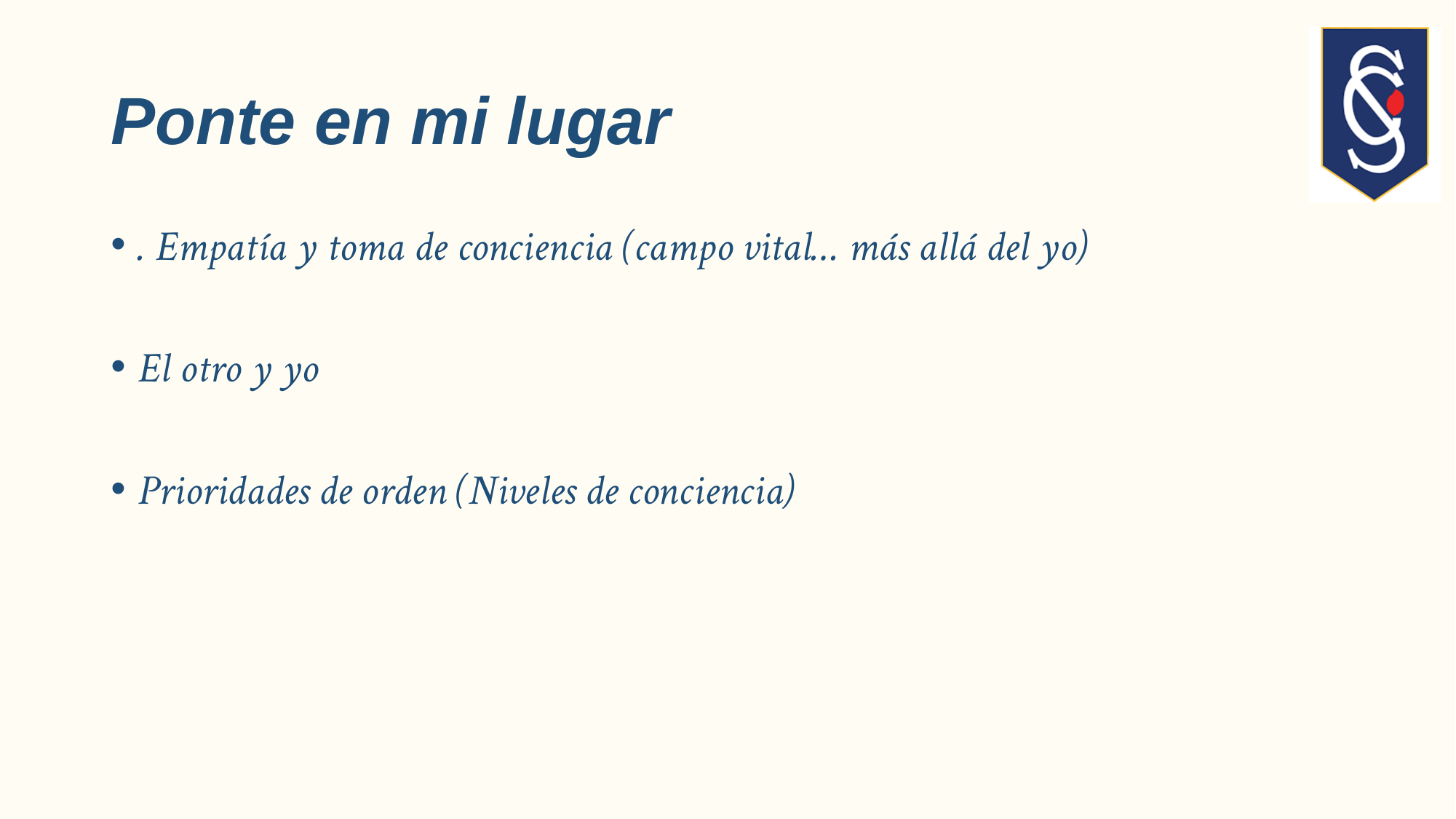

# Ponte en mi lugar
. Empatía y toma de conciencia (campo vital… más allá del yo)

El otro y yo

Prioridades de orden (Niveles de conciencia)